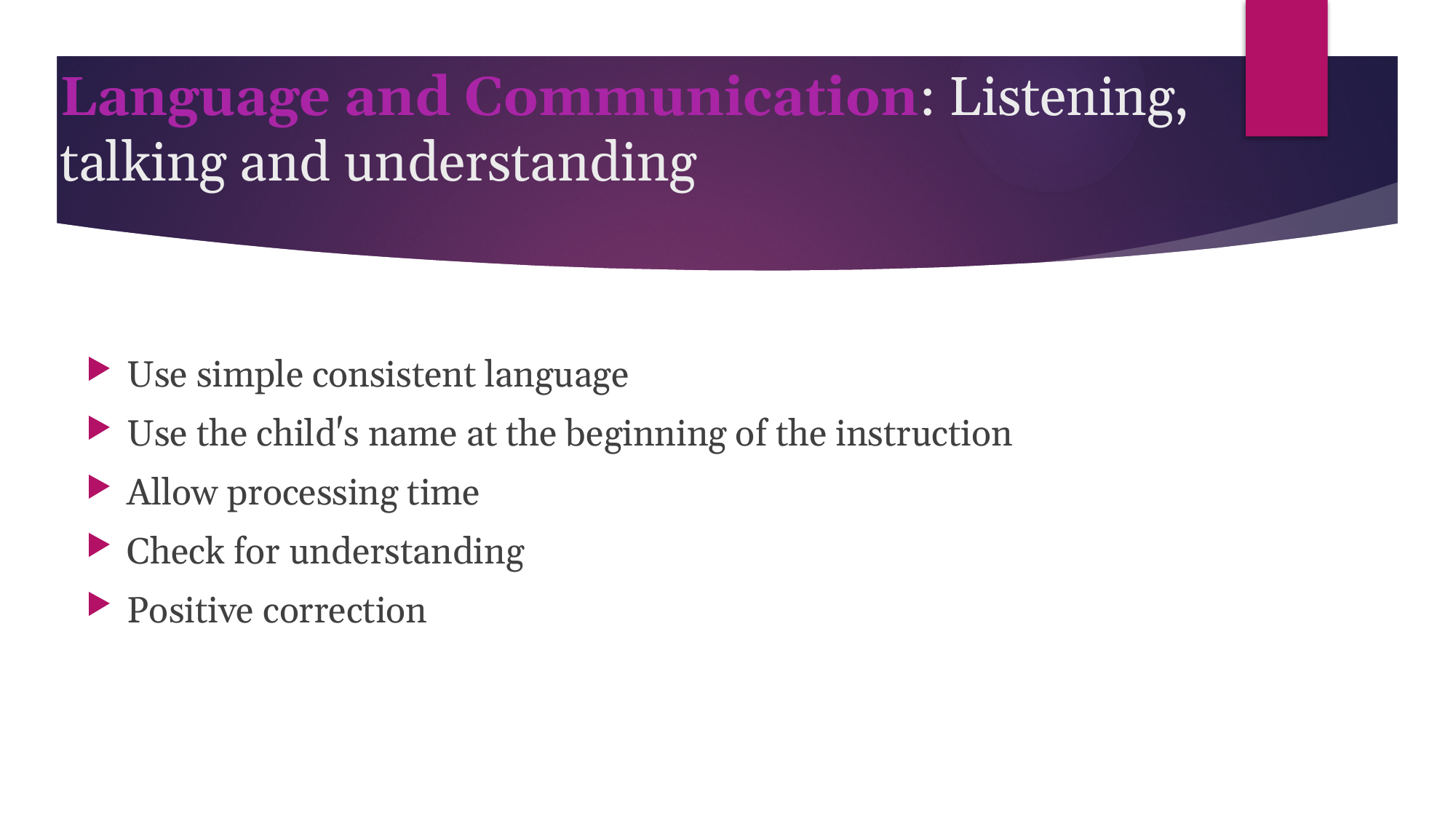

# Language and Communication: Listening, talking and understanding
Use simple consistent language
Use the child's name at the beginning of the instruction
Allow processing time
Check for understanding
Positive correction